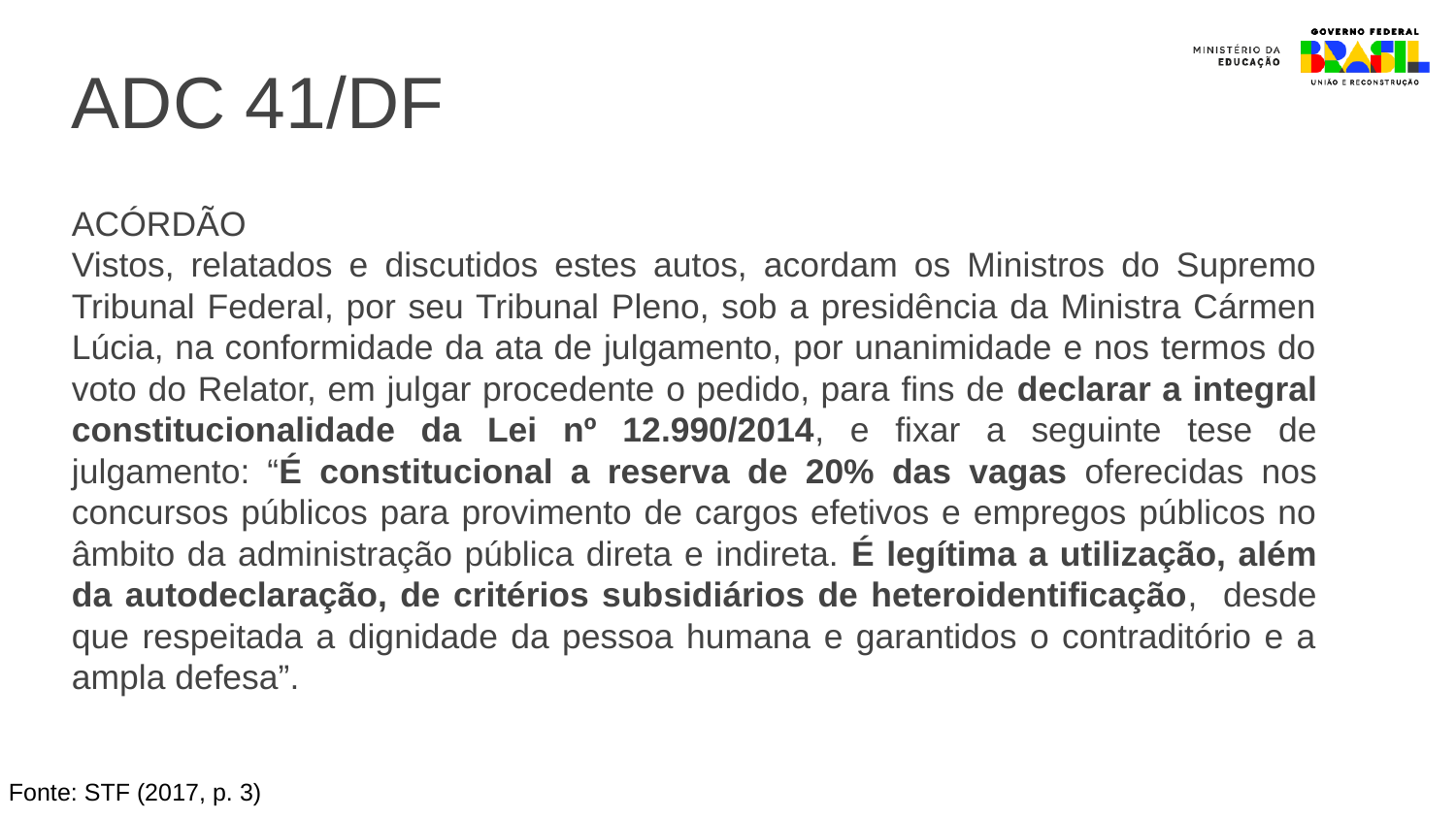

ADC 41/DF
ACÓRDÃO
Vistos, relatados e discutidos estes autos, acordam os Ministros do Supremo Tribunal Federal, por seu Tribunal Pleno, sob a presidência da Ministra Cármen Lúcia, na conformidade da ata de julgamento, por unanimidade e nos termos do voto do Relator, em julgar procedente o pedido, para fins de declarar a integral constitucionalidade da Lei nº 12.990/2014, e fixar a seguinte tese de julgamento: “É constitucional a reserva de 20% das vagas oferecidas nos concursos públicos para provimento de cargos efetivos e empregos públicos no âmbito da administração pública direta e indireta. É legítima a utilização, além da autodeclaração, de critérios subsidiários de heteroidentificação,  desde que respeitada a dignidade da pessoa humana e garantidos o contraditório e a ampla defesa”.
Fonte: STF (2017, p. 3)